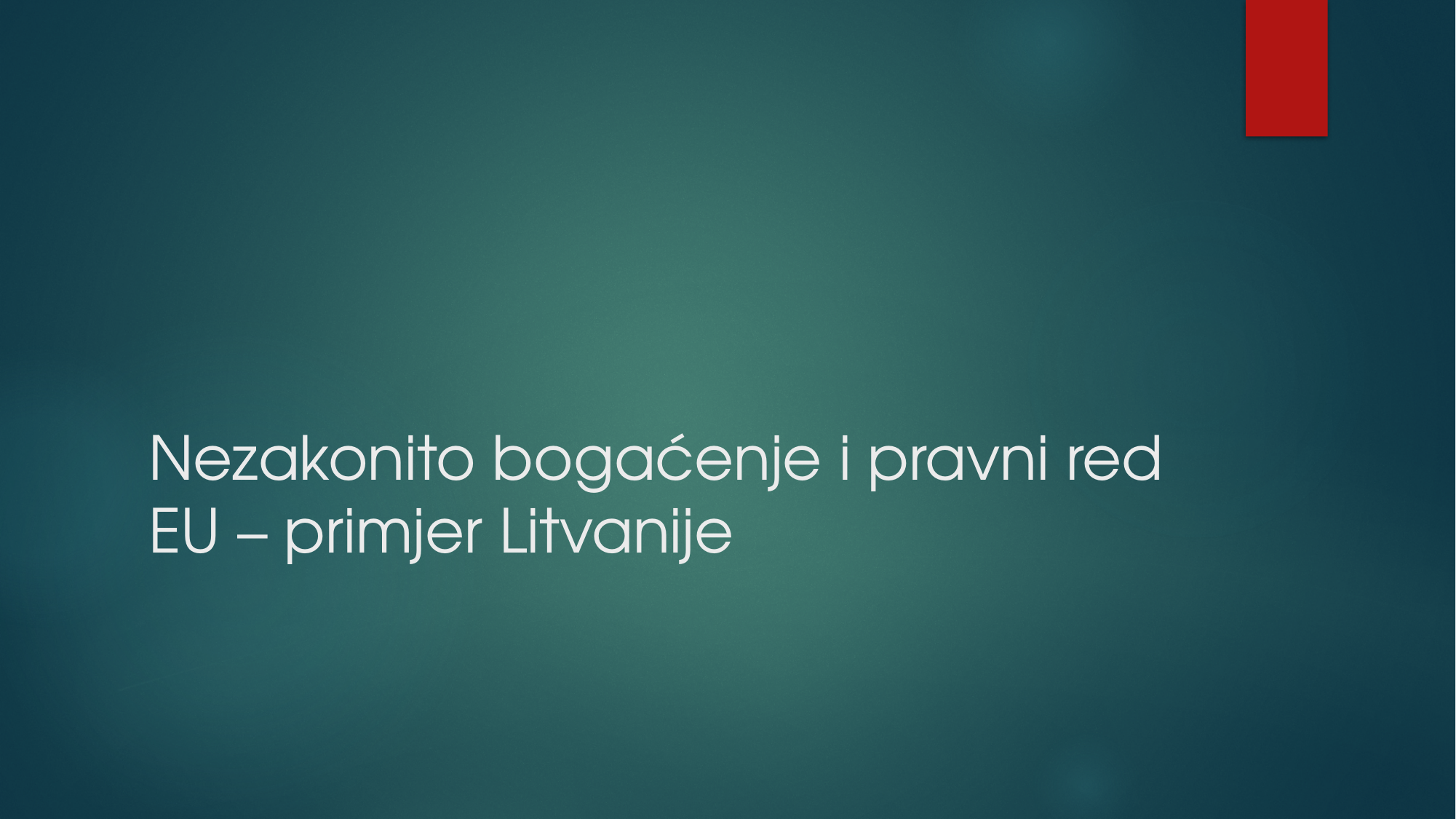

# Nezakonito bogaćenje i pravni red EU – primjer Litvanije